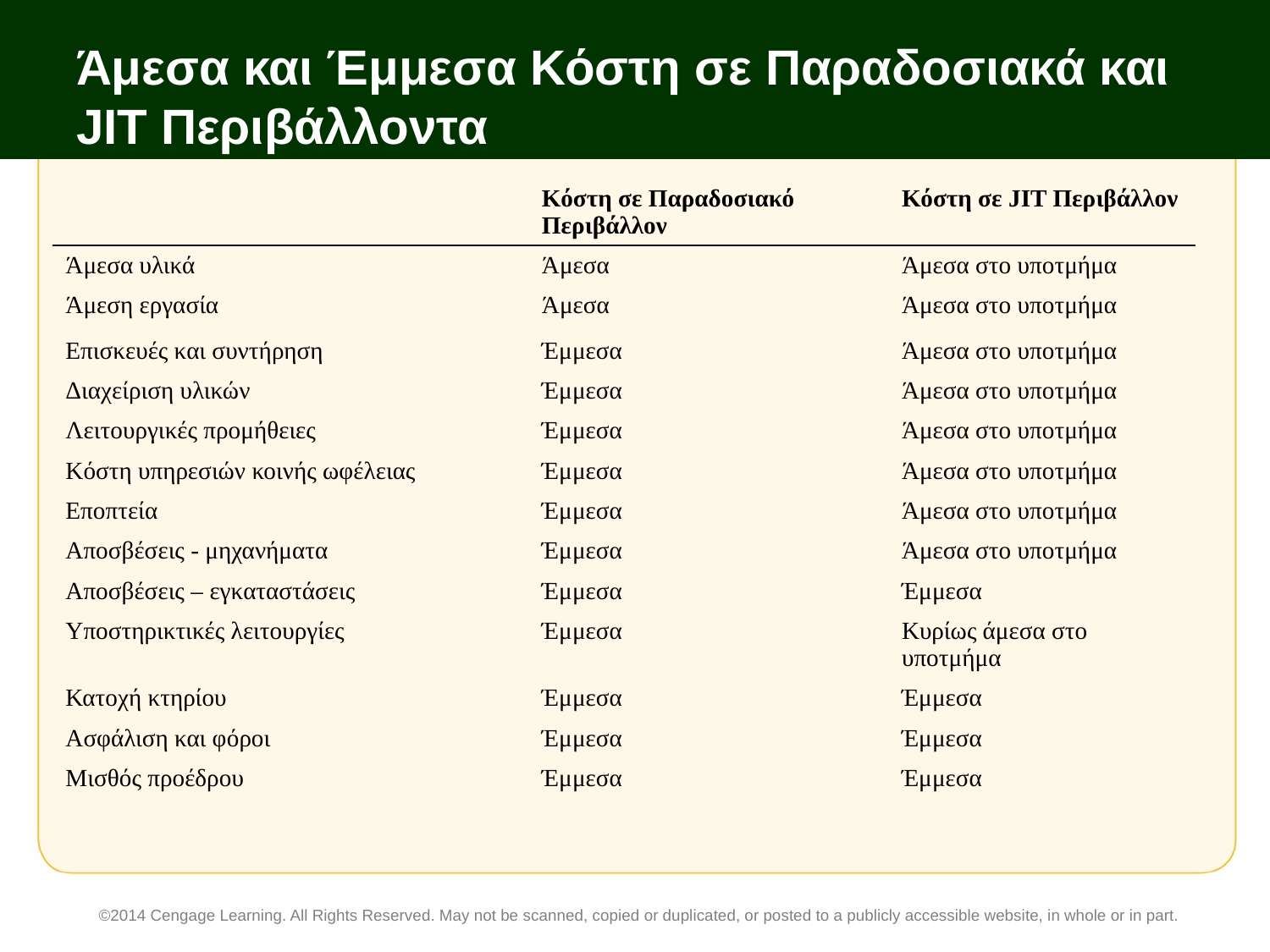

# Άμεσα και Έμμεσα Κόστη σε Παραδοσιακά και JIT Περιβάλλοντα
|  | Κόστη σε Παραδοσιακό Περιβάλλον | Κόστη σε JIT Περιβάλλον |
| --- | --- | --- |
| Άμεσα υλικά | Άμεσα | Άμεσα στο υποτμήμα |
| Άμεση εργασία | Άμεσα | Άμεσα στο υποτμήμα |
| Επισκευές και συντήρηση | Έμμεσα | Άμεσα στο υποτμήμα |
| Διαχείριση υλικών | Έμμεσα | Άμεσα στο υποτμήμα |
| Λειτουργικές προμήθειες | Έμμεσα | Άμεσα στο υποτμήμα |
| Κόστη υπηρεσιών κοινής ωφέλειας | Έμμεσα | Άμεσα στο υποτμήμα |
| Εποπτεία | Έμμεσα | Άμεσα στο υποτμήμα |
| Αποσβέσεις - μηχανήματα | Έμμεσα | Άμεσα στο υποτμήμα |
| Αποσβέσεις – εγκαταστάσεις | Έμμεσα | Έμμεσα |
| Υποστηρικτικές λειτουργίες | Έμμεσα | Κυρίως άμεσα στο υποτμήμα |
| Κατοχή κτηρίου | Έμμεσα | Έμμεσα |
| Ασφάλιση και φόροι | Έμμεσα | Έμμεσα |
| Μισθός προέδρου | Έμμεσα | Έμμεσα |
©2014 Cengage Learning. All Rights Reserved. May not be scanned, copied or duplicated, or posted to a publicly accessible website, in whole or in part.